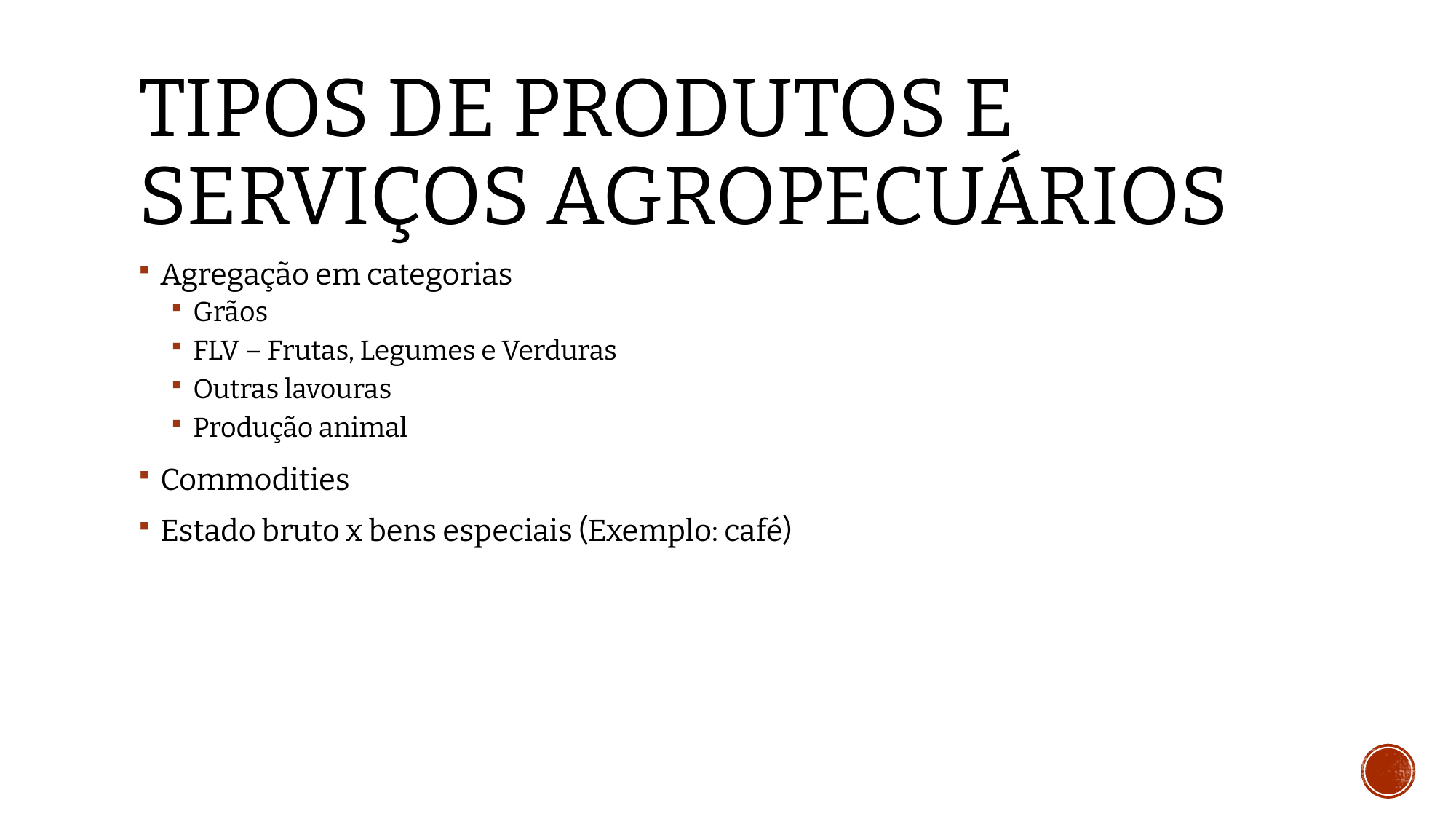

# Tipos de produtos e serviços agropecuários
Agregação em categorias
Grãos
FLV – Frutas, Legumes e Verduras
Outras lavouras
Produção animal
Commodities
Estado bruto x bens especiais (Exemplo: café)